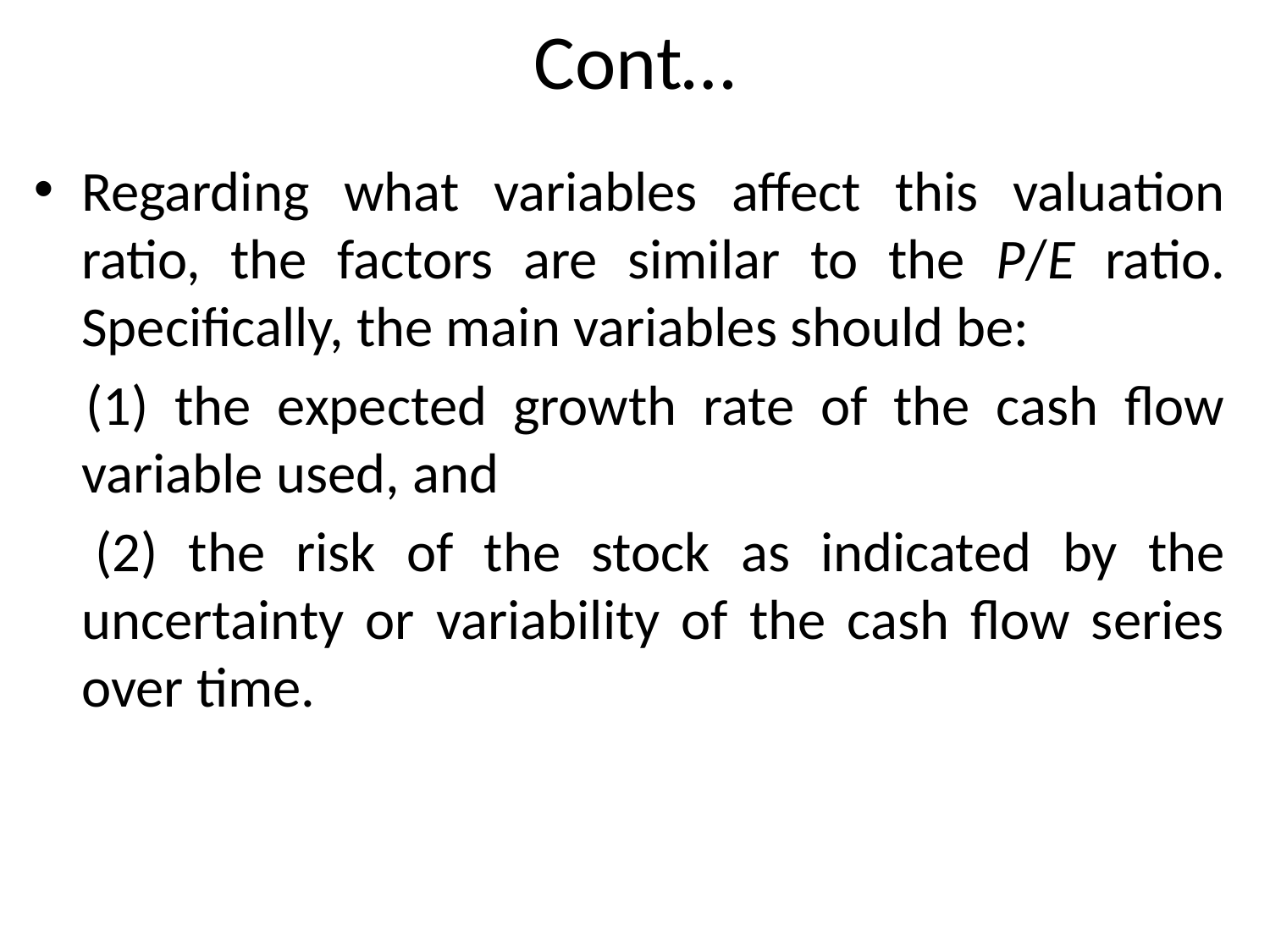

# Cont…
Regarding what variables affect this valuation ratio, the factors are similar to the P/E ratio. Specifically, the main variables should be:
  (1) the expected growth rate of the cash flow variable used, and
  (2) the risk of the stock as indicated by the uncertainty or variability of the cash flow series over time.